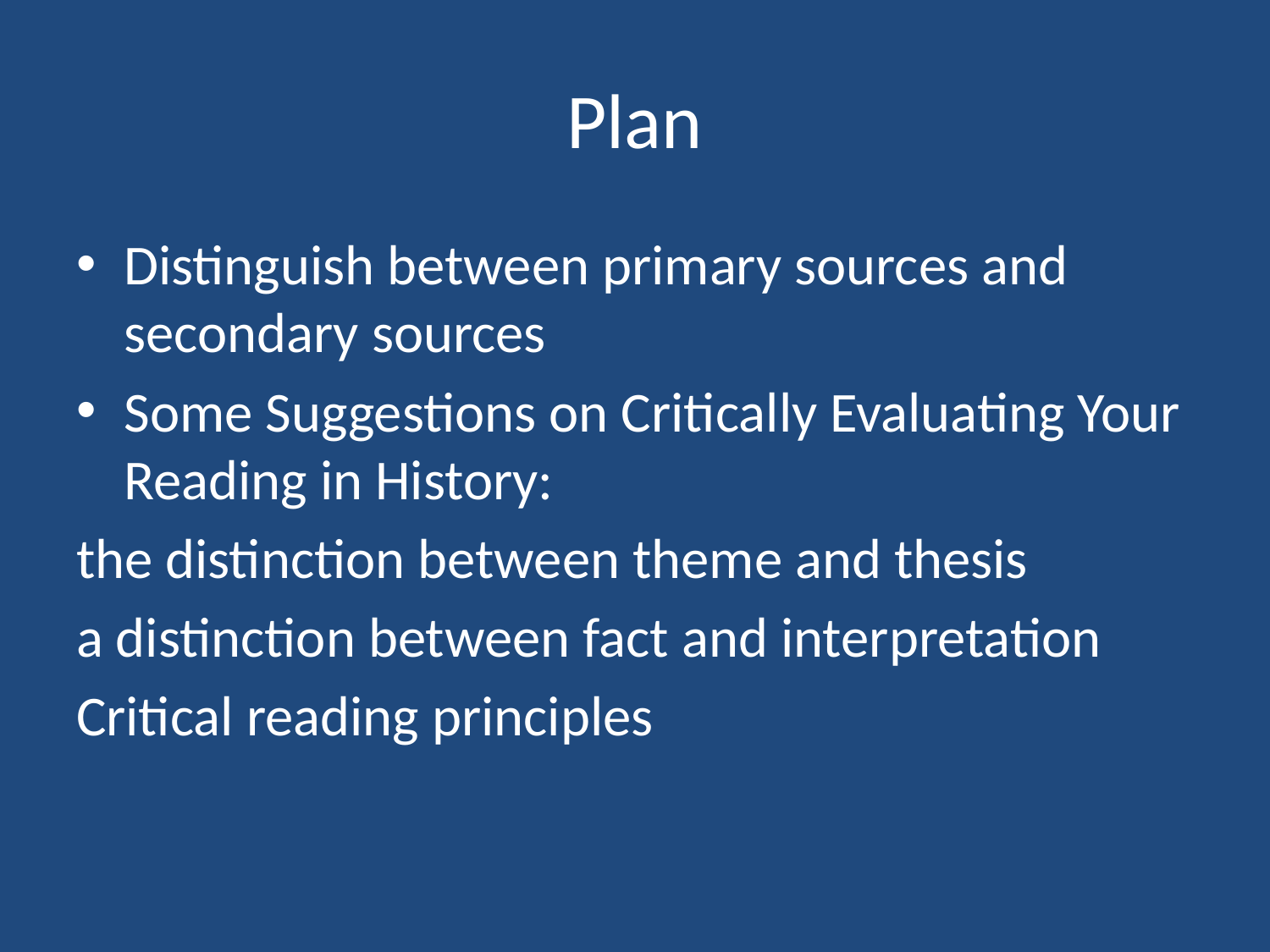

# Plan
Distinguish between primary sources and secondary sources
Some Suggestions on Critically Evaluating Your Reading in History:
the distinction between theme and thesis
a distinction between fact and interpretation
Critical reading principles